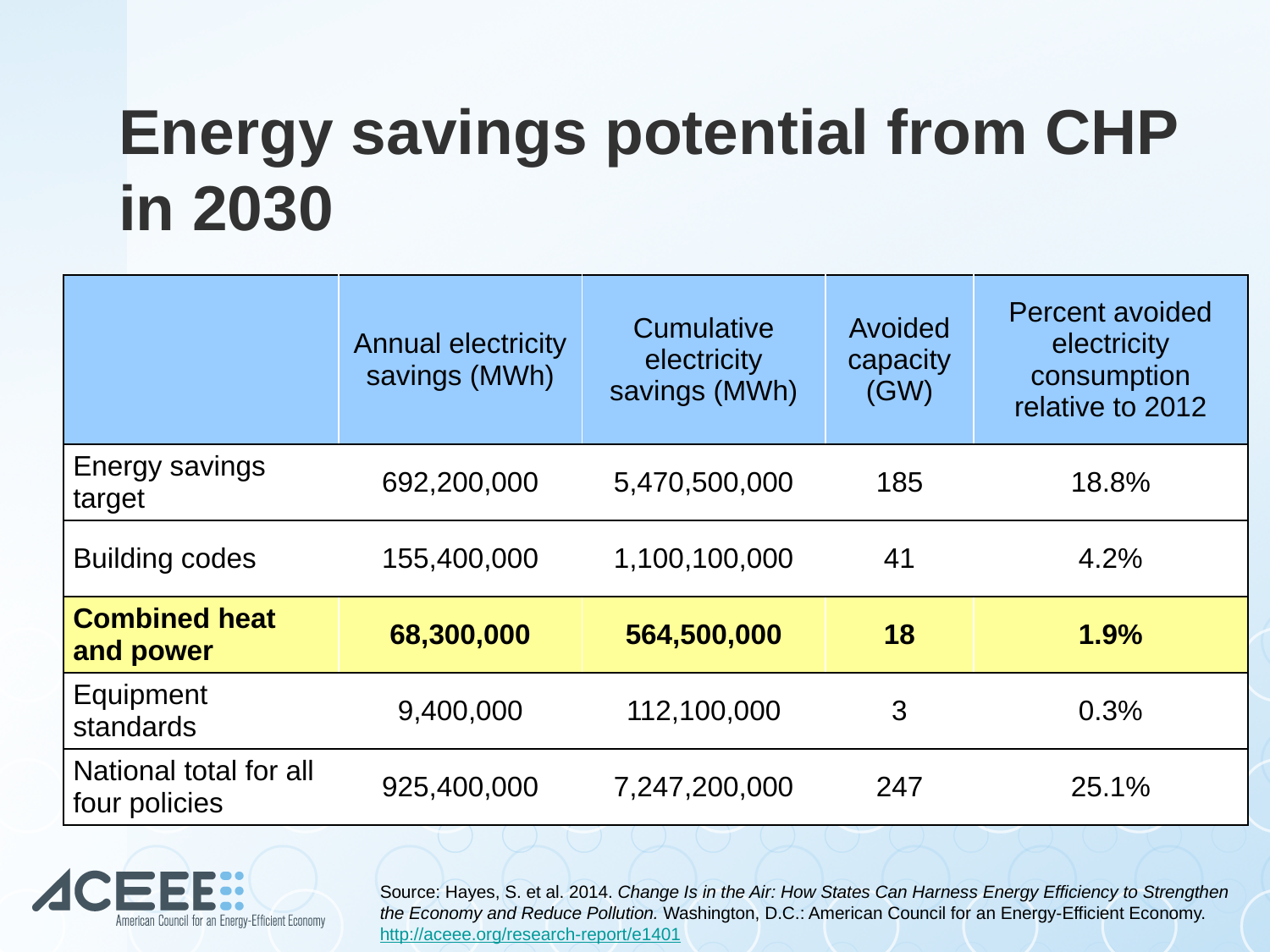

# Energy savings potential from CHP in 2030
|  | Annual electricity savings (MWh) | Cumulative electricity savings (MWh) | Avoided capacity (GW) | Percent avoided electricity consumption relative to 2012 |
| --- | --- | --- | --- | --- |
| Energy savings target | 692,200,000 | 5,470,500,000 | 185 | 18.8% |
| Building codes | 155,400,000 | 1,100,100,000 | 41 | 4.2% |
| Combined heat and power | 68,300,000 | 564,500,000 | 18 | 1.9% |
| Equipment standards | 9,400,000 | 112,100,000 | 3 | 0.3% |
| National total for all four policies | 925,400,000 | 7,247,200,000 | 247 | 25.1% |
Source: Hayes, S. et al. 2014. Change Is in the Air: How States Can Harness Energy Efficiency to Strengthen the Economy and Reduce Pollution. Washington, D.C.: American Council for an Energy-Efficient Economy. http://aceee.org/research-report/e1401